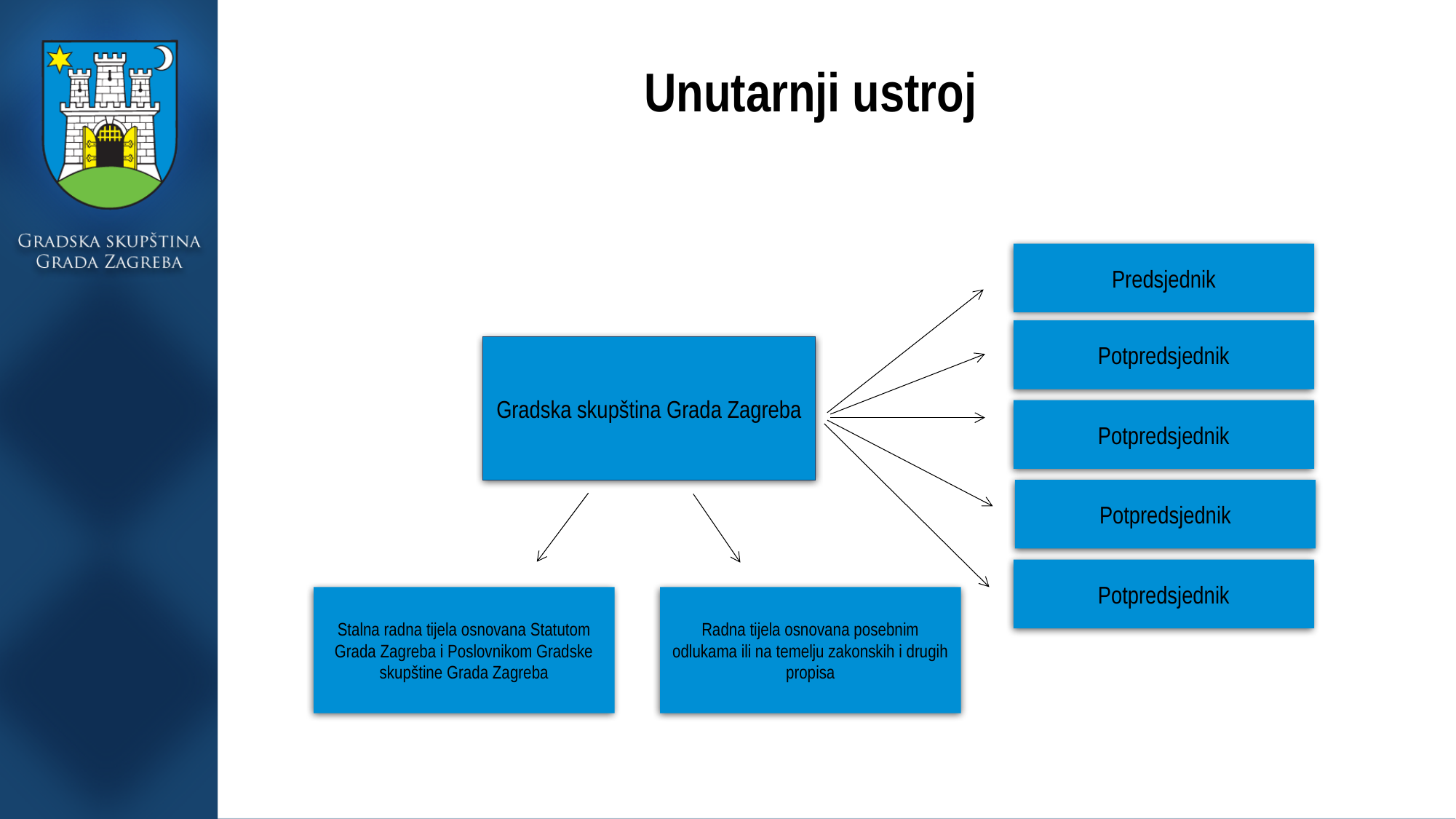

# Unutarnji ustroj

Predsjednik
Potpredsjednik
Gradska skupština Grada Zagreba
Potpredsjednik
Potpredsjednik
Potpredsjednik
Radna tijela osnovana posebnim odlukama ili na temelju zakonskih i drugih propisa
Stalna radna tijela osnovana Statutom Grada Zagreba i Poslovnikom Gradske skupštine Grada Zagreba